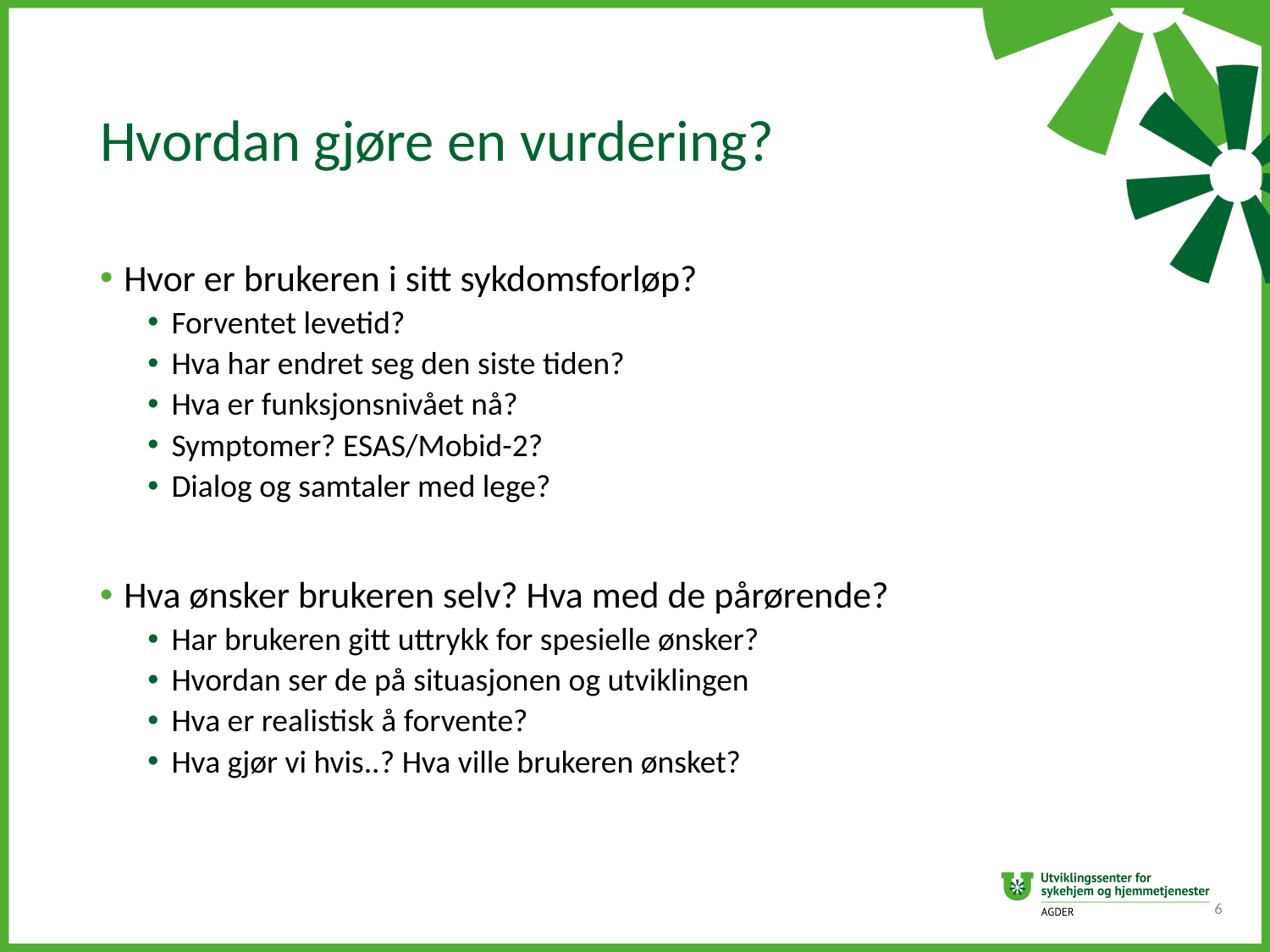

# Hvordan gjøre en vurdering?
Hvor er brukeren i sitt sykdomsforløp?
Forventet levetid?
Hva har endret seg den siste tiden?
Hva er funksjonsnivået nå?
Symptomer? ESAS/Mobid-2?
Dialog og samtaler med lege?

Hva ønsker brukeren selv? Hva med de pårørende?
Har brukeren gitt uttrykk for spesielle ønsker?
Hvordan ser de på situasjonen og utviklingen
Hva er realistisk å forvente?
Hva gjør vi hvis..? Hva ville brukeren ønsket?

6